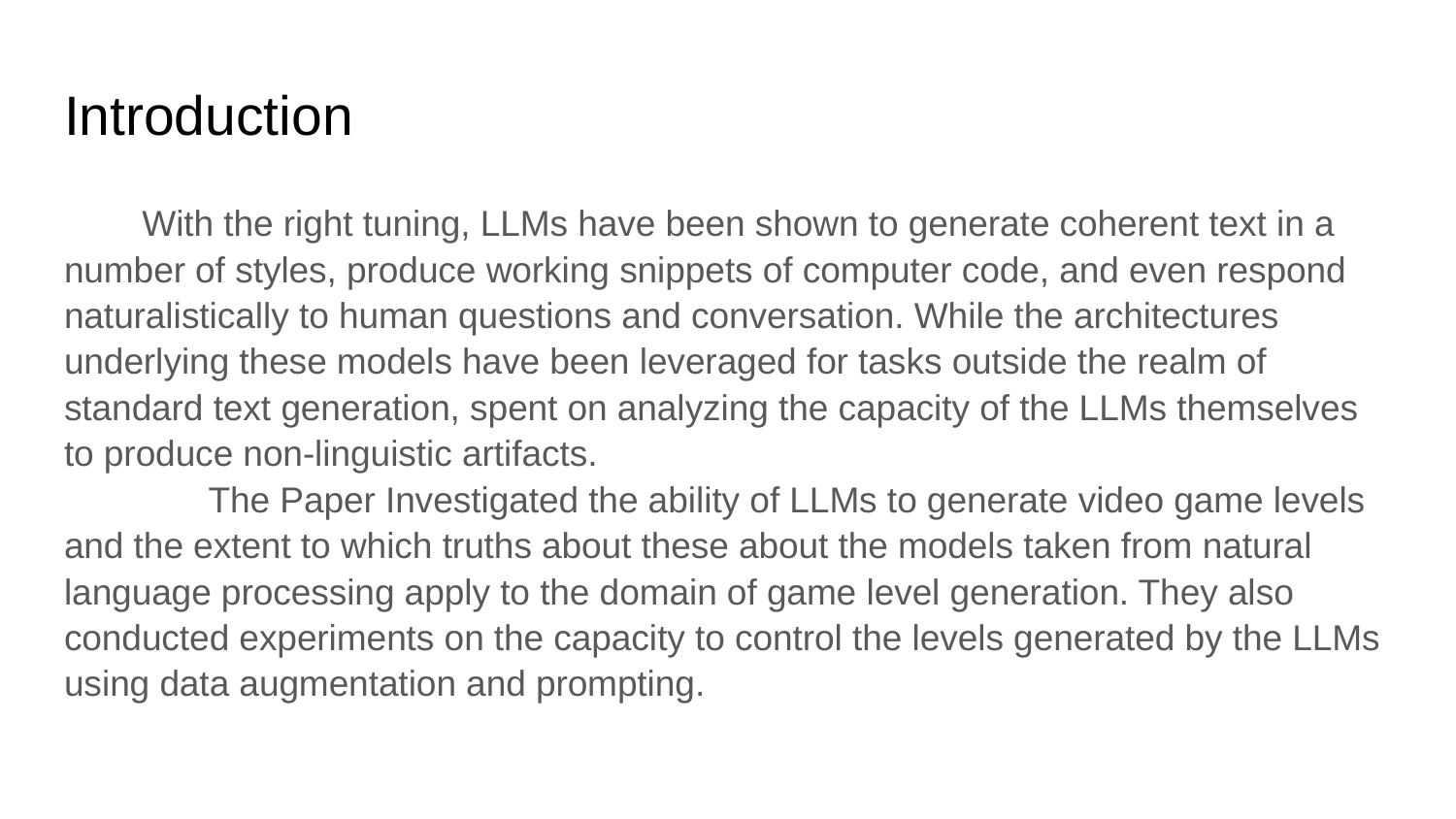

# Introduction
With the right tuning, LLMs have been shown to generate coherent text in a number of styles, produce working snippets of computer code, and even respond naturalistically to human questions and conversation. While the architectures underlying these models have been leveraged for tasks outside the realm of standard text generation, spent on analyzing the capacity of the LLMs themselves to produce non-linguistic artifacts.
	The Paper Investigated the ability of LLMs to generate video game levels and the extent to which truths about these about the models taken from natural language processing apply to the domain of game level generation. They also conducted experiments on the capacity to control the levels generated by the LLMs using data augmentation and prompting.